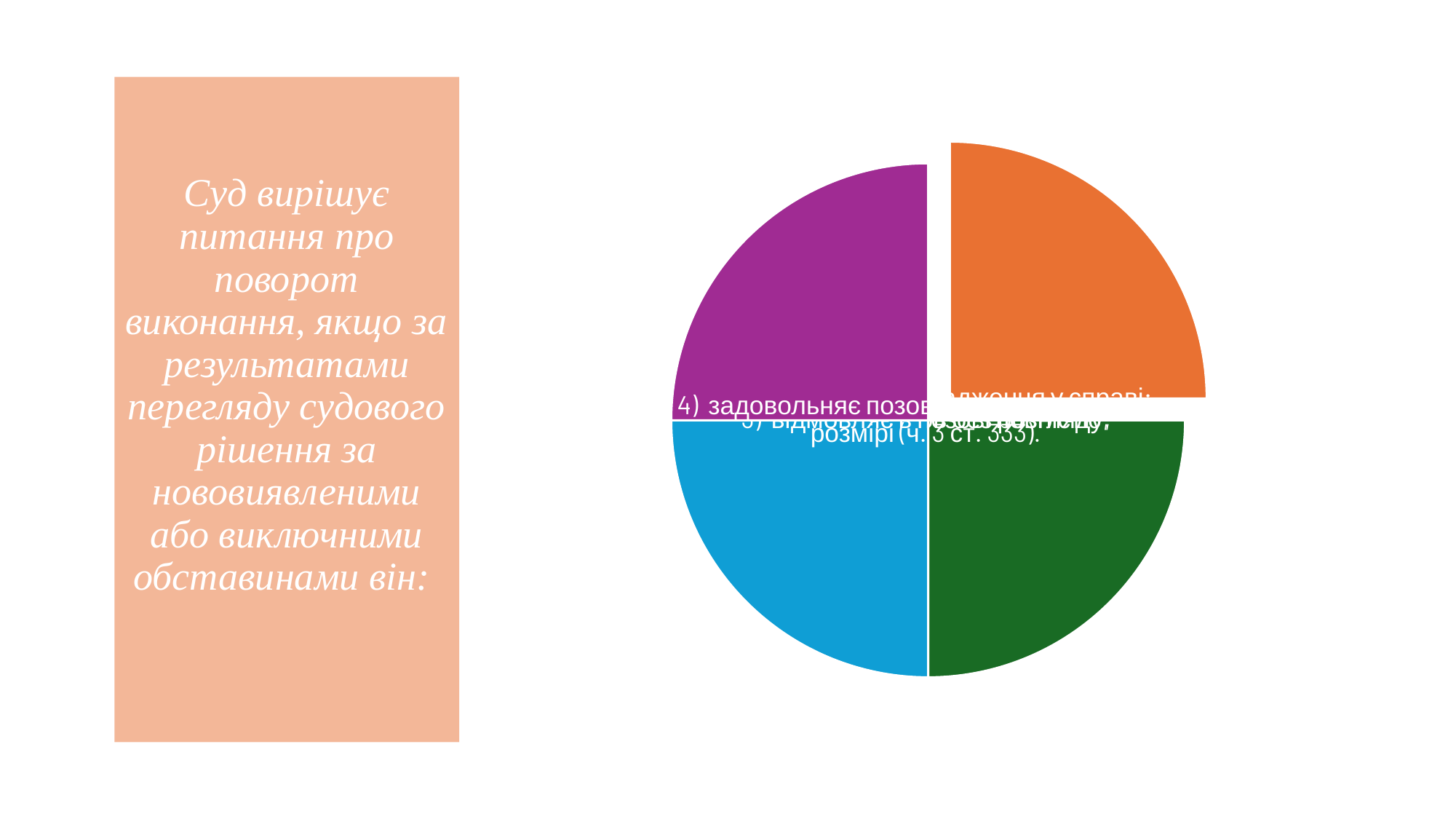

# Суд вирішує питання про поворот виконання, якщо за результатами перегляду судового рішення за нововиявленими або виключними обставинами він:
1)  закриває провадження у справі;
2)  залишає позов без розгляду;
3)  відмовляє в позові повністю;
4)  задовольняє позовні вимоги в меншому розмірі (ч. 3 ст. 333).